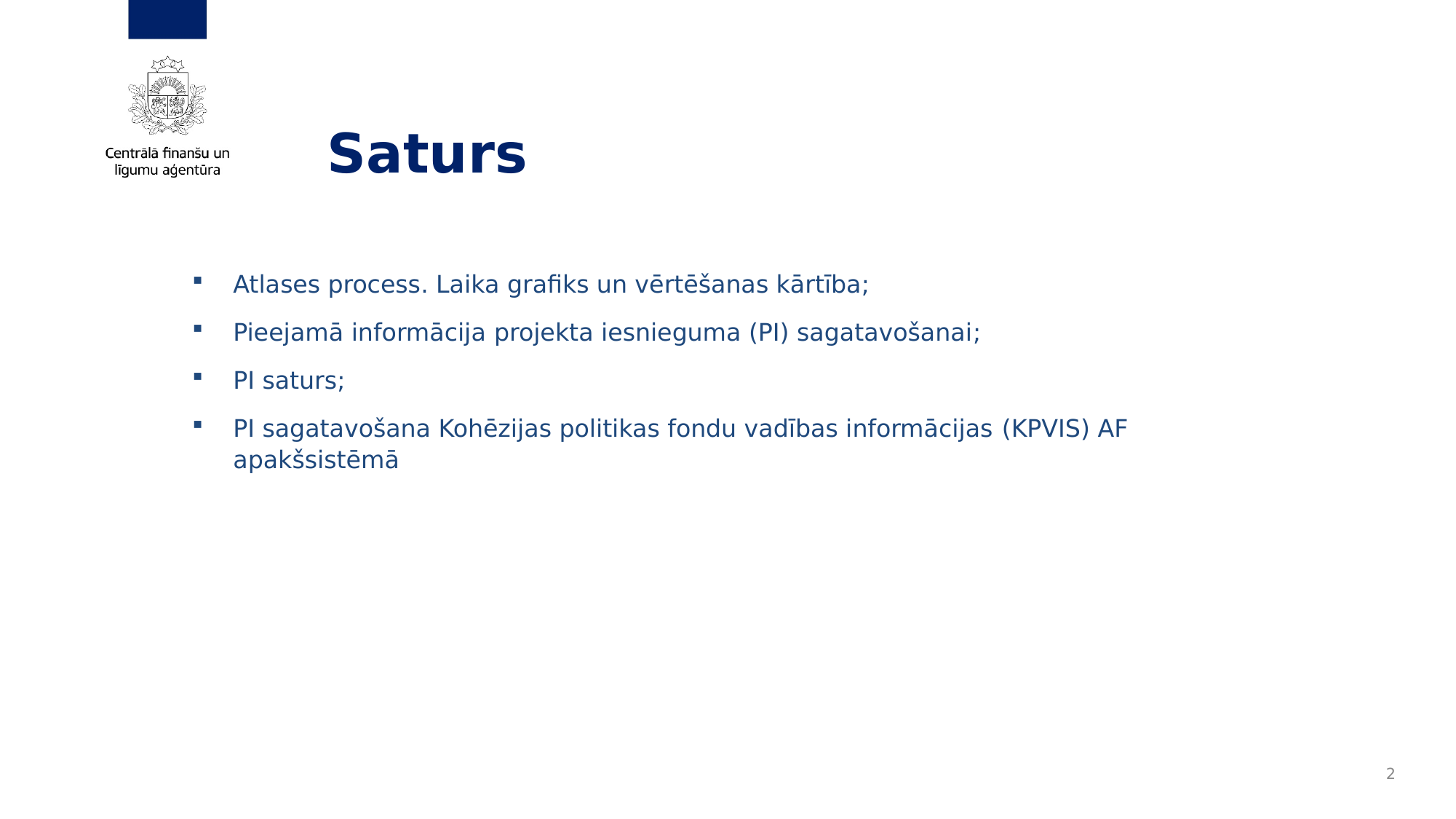

# Saturs
Atlases process. Laika grafiks un vērtēšanas kārtība;
Pieejamā informācija projekta iesnieguma (PI) sagatavošanai;
PI saturs;
PI sagatavošana Kohēzijas politikas fondu vadības informācijas (KPVIS) AF apakšsistēmā
2